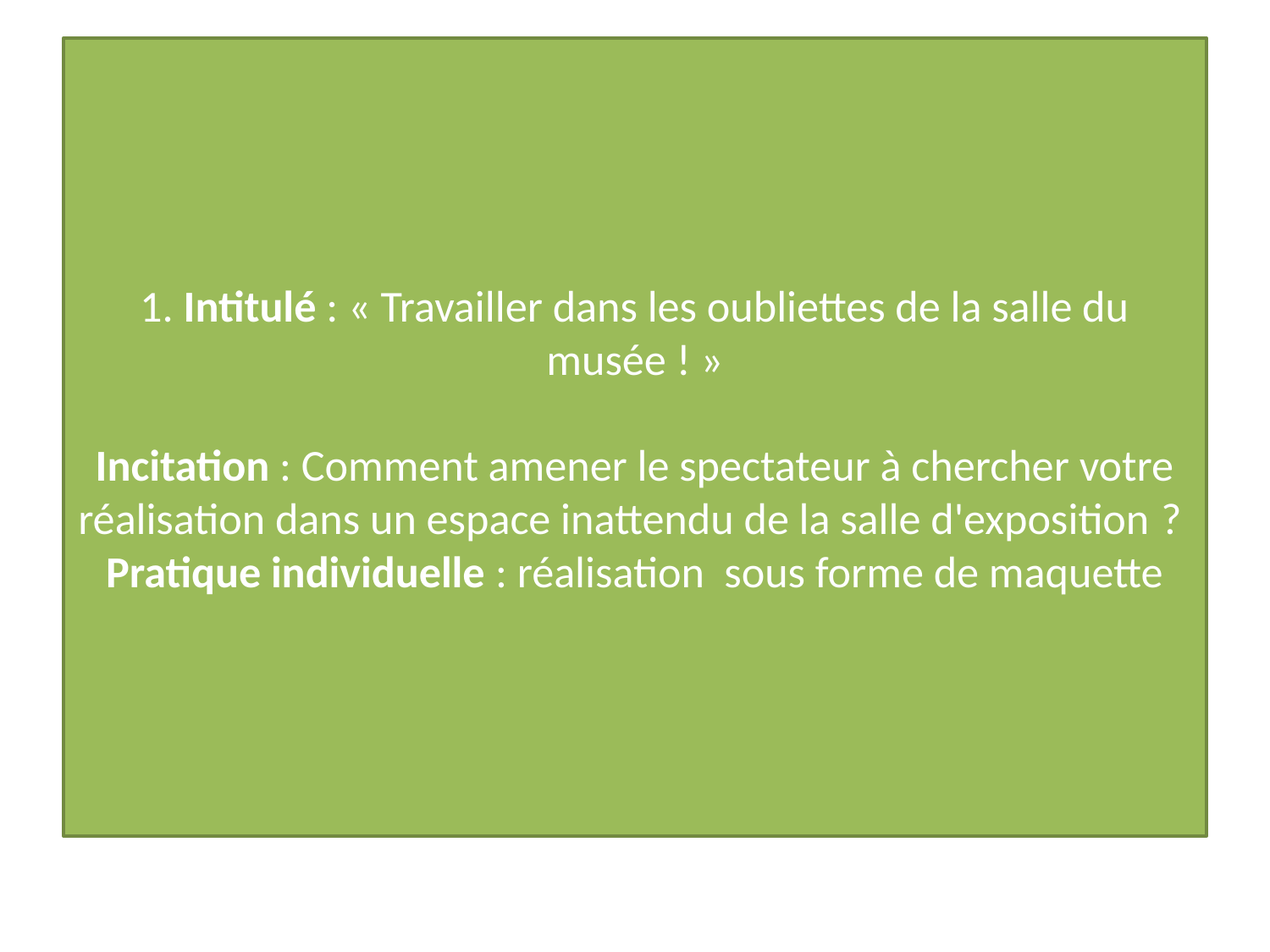

# 1. Intitulé : « Travailler dans les oubliettes de la salle du musée ! » Incitation : Comment amener le spectateur à chercher votre réalisation dans un espace inattendu de la salle d'exposition ? Pratique individuelle : réalisation  sous forme de maquette